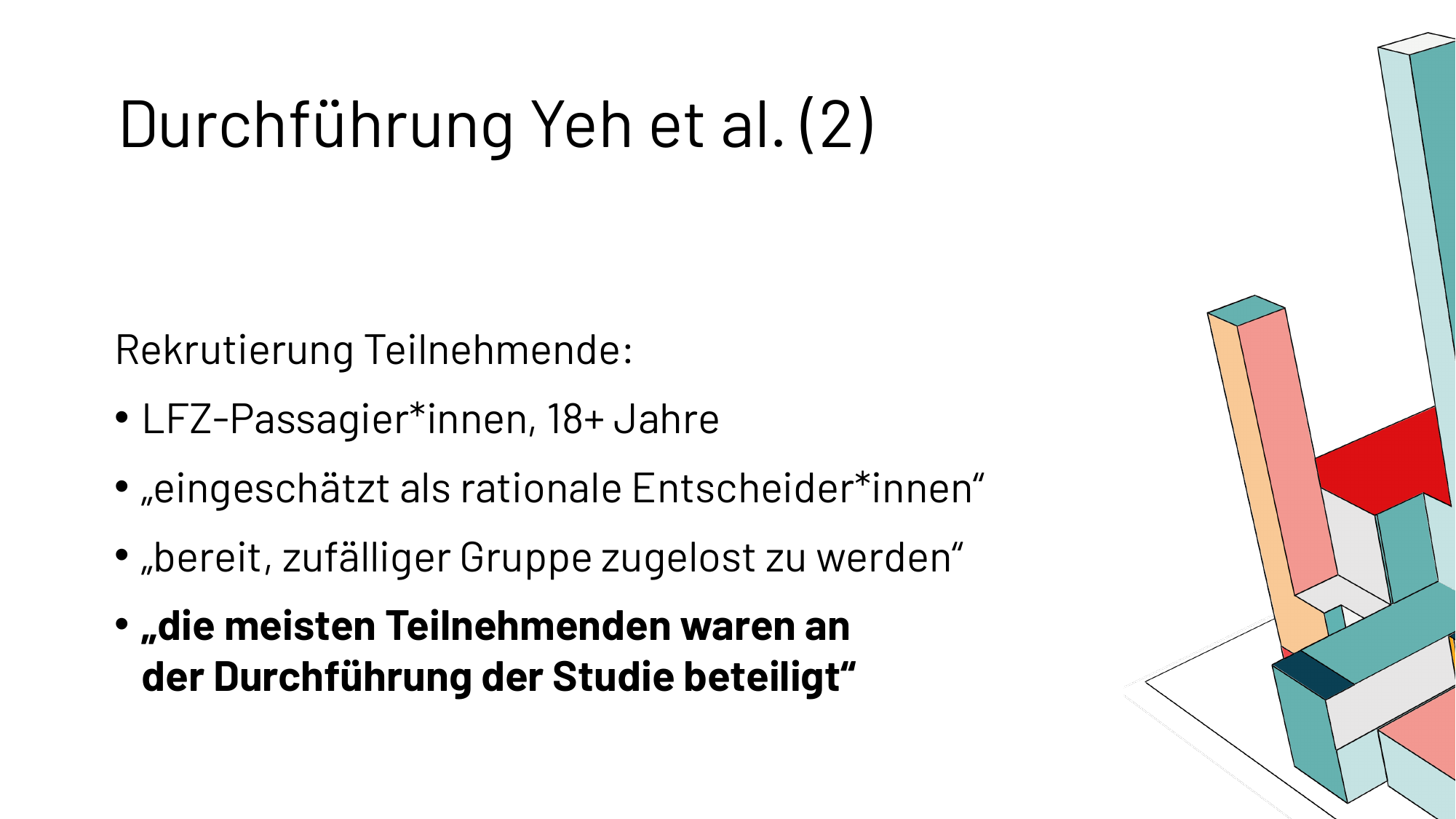

# Durchführung Yeh et al. (2)

Rekrutierung Teilnehmende:
LFZ-Passagier*innen, 18+ Jahre
„eingeschätzt als rationale Entscheider*innen“
„bereit, zufälliger Gruppe zugelost zu werden“
„die meisten Teilnehmenden waren an
der Durchführung der Studie beteiligt“